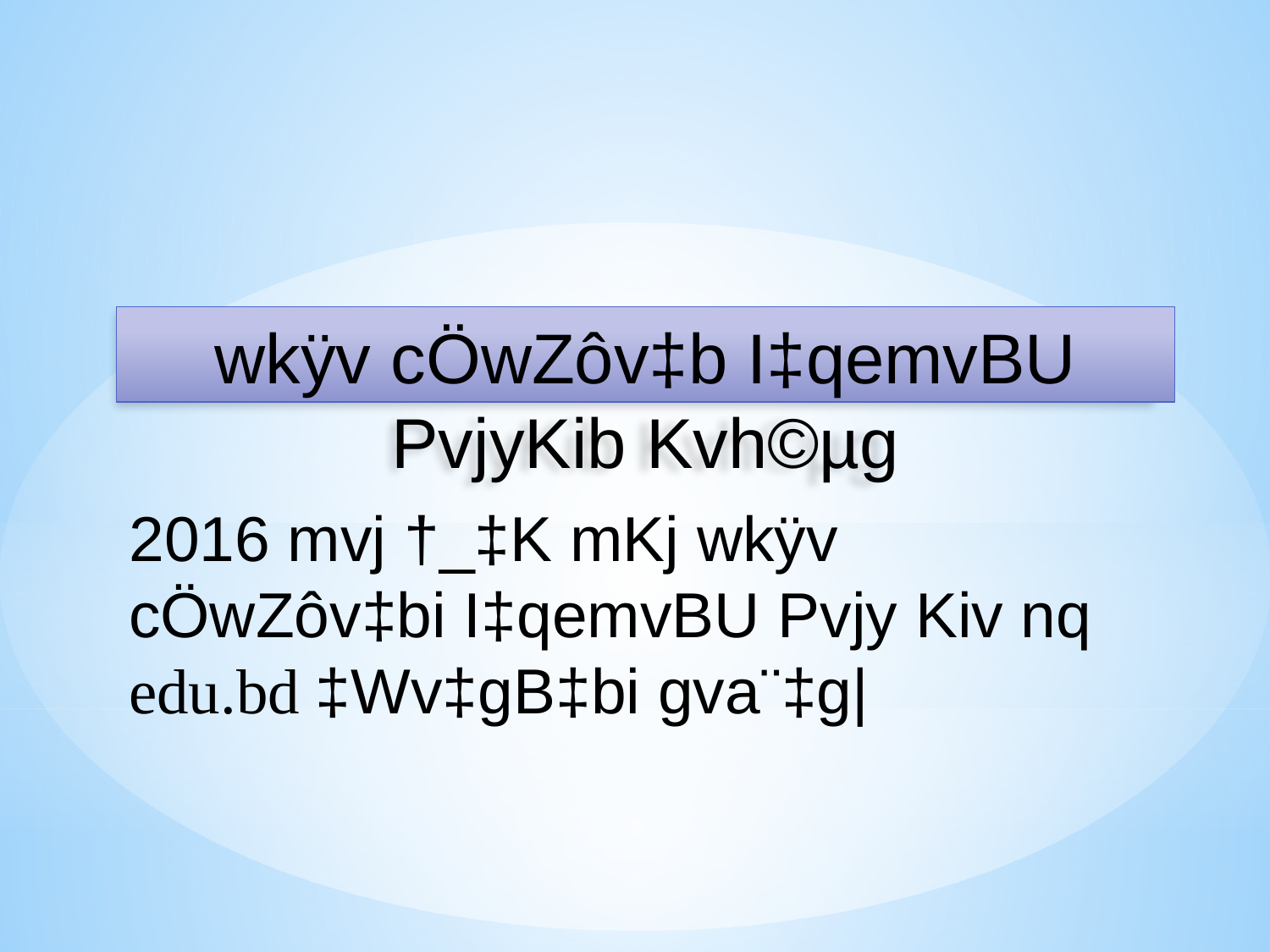

wkÿv cÖwZôv‡b I‡qemvBU PvjyKib Kvh©µg
2016 mvj †_‡K mKj wkÿv cÖwZôv‡bi I‡qemvBU Pvjy Kiv nq edu.bd ‡Wv‡gB‡bi gva¨‡g|